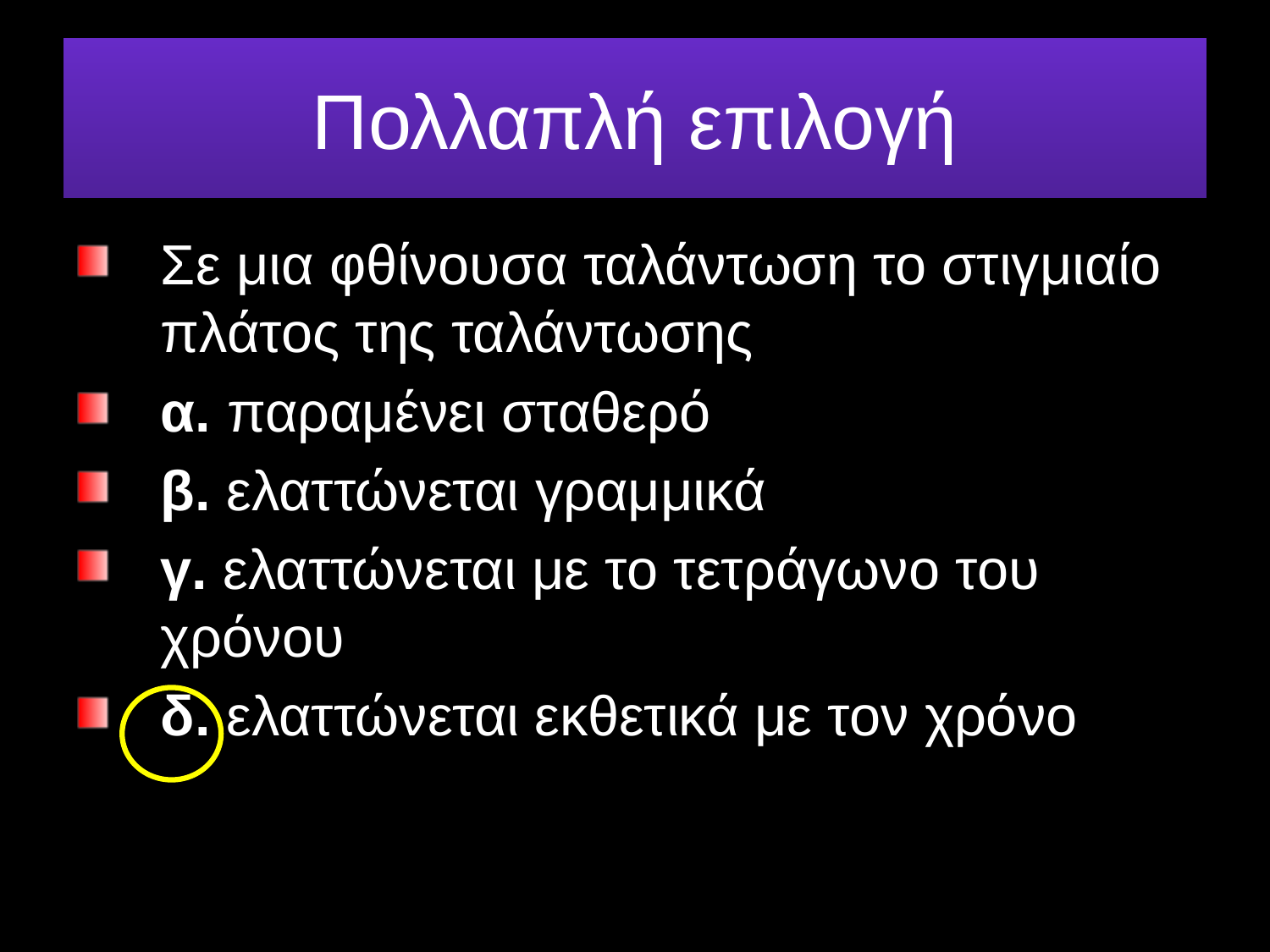

# Πολλαπλή επιλογή
Σε μια φθίνουσα ταλάντωση το στιγμιαίο πλάτος της ταλάντωσης
α. παραμένει σταθερό
β. ελαττώνεται γραμμικά
γ. ελαττώνεται με το τετράγωνο του χρόνου
δ. ελαττώνεται εκθετικά με τον χρόνο